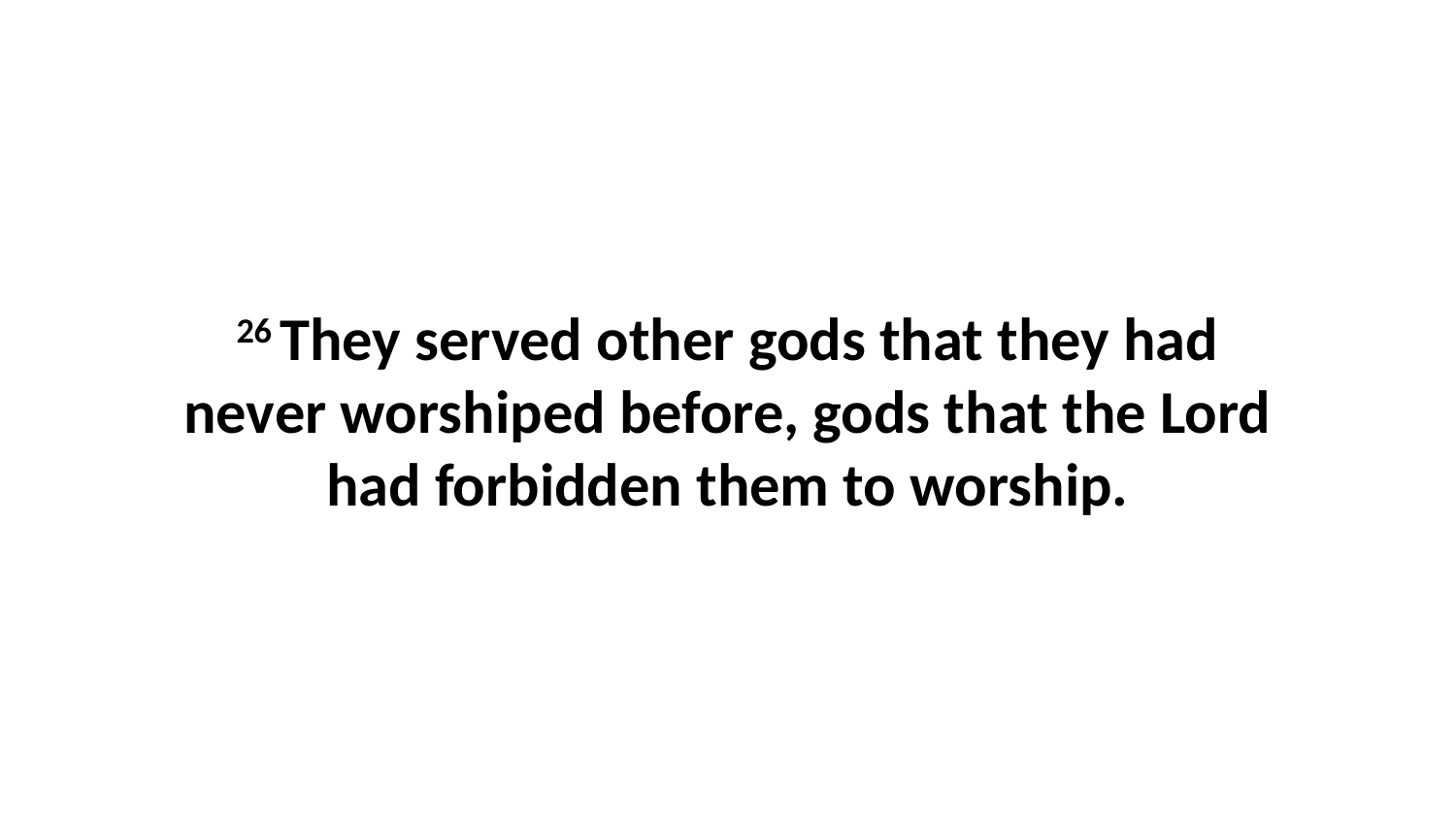

26 They served other gods that they had never worshiped before, gods that the Lord had forbidden them to worship.